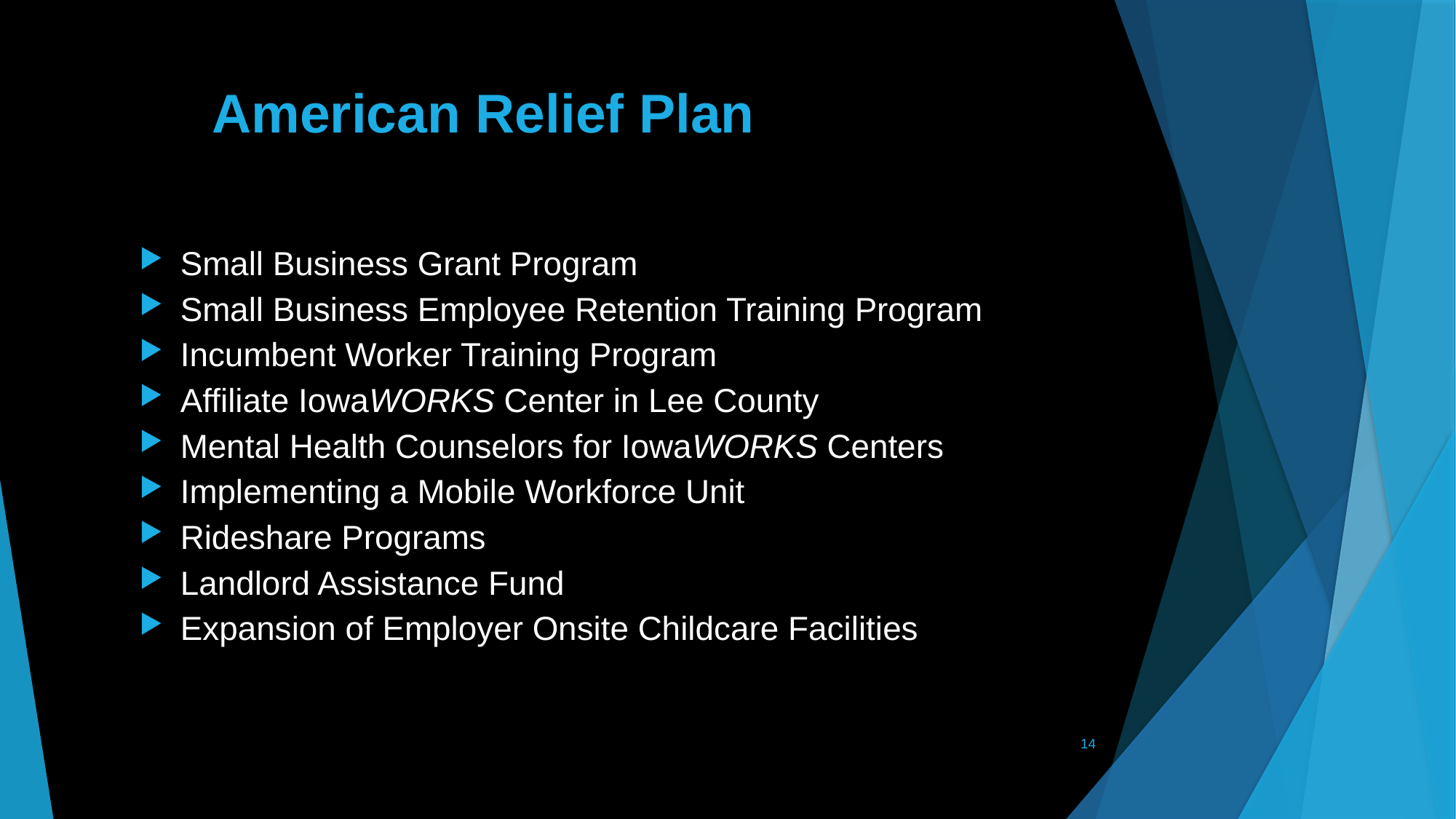

# American Relief Plan
Small Business Grant Program
Small Business Employee Retention Training Program
Incumbent Worker Training Program
Affiliate IowaWORKS Center in Lee County
Mental Health Counselors for IowaWORKS Centers
Implementing a Mobile Workforce Unit
Rideshare Programs
Landlord Assistance Fund
Expansion of Employer Onsite Childcare Facilities

14